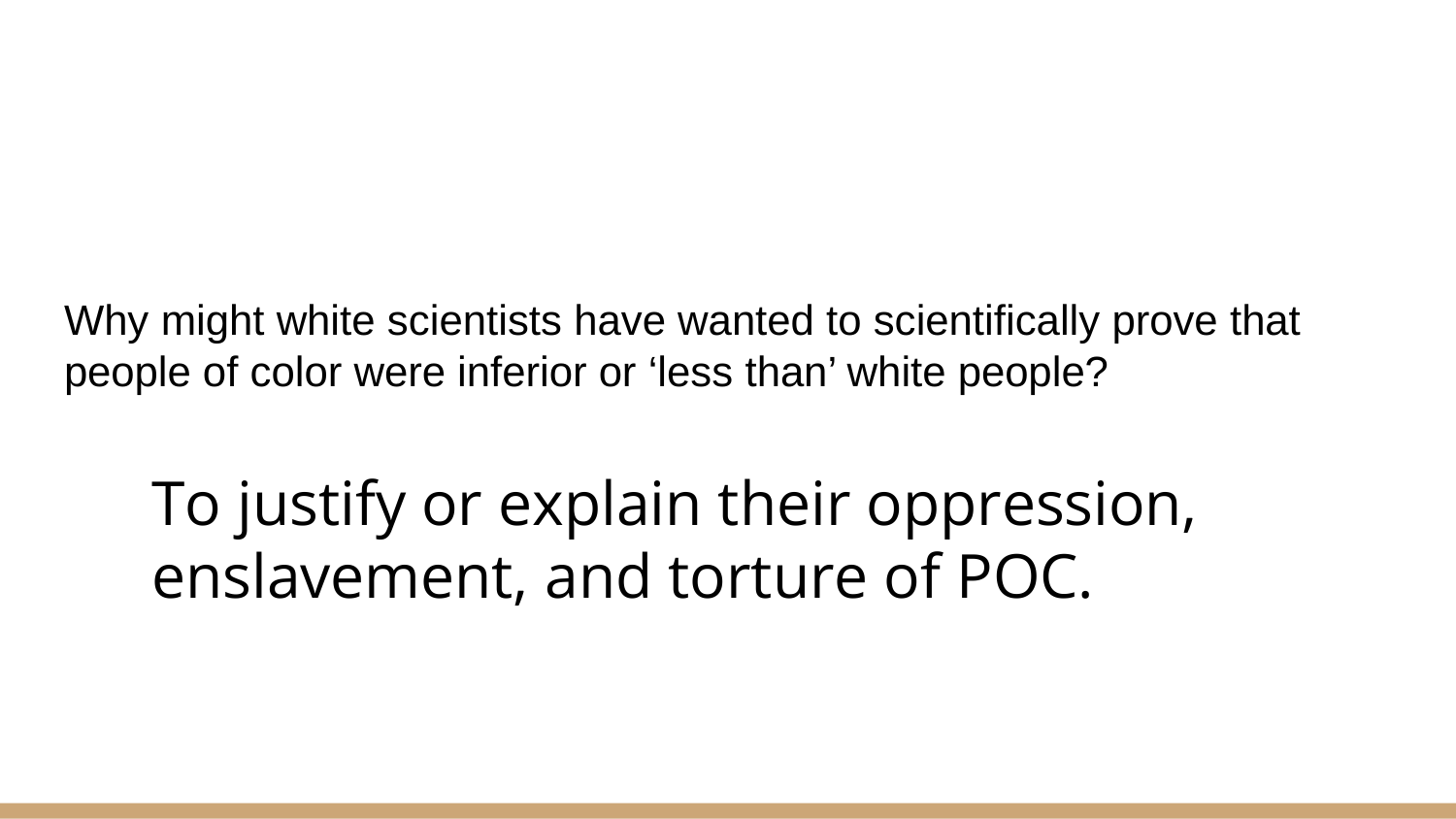

# Why might white scientists have wanted to scientifically prove that people of color were inferior or ‘less than’ white people?
To justify or explain their oppression, enslavement, and torture of POC.